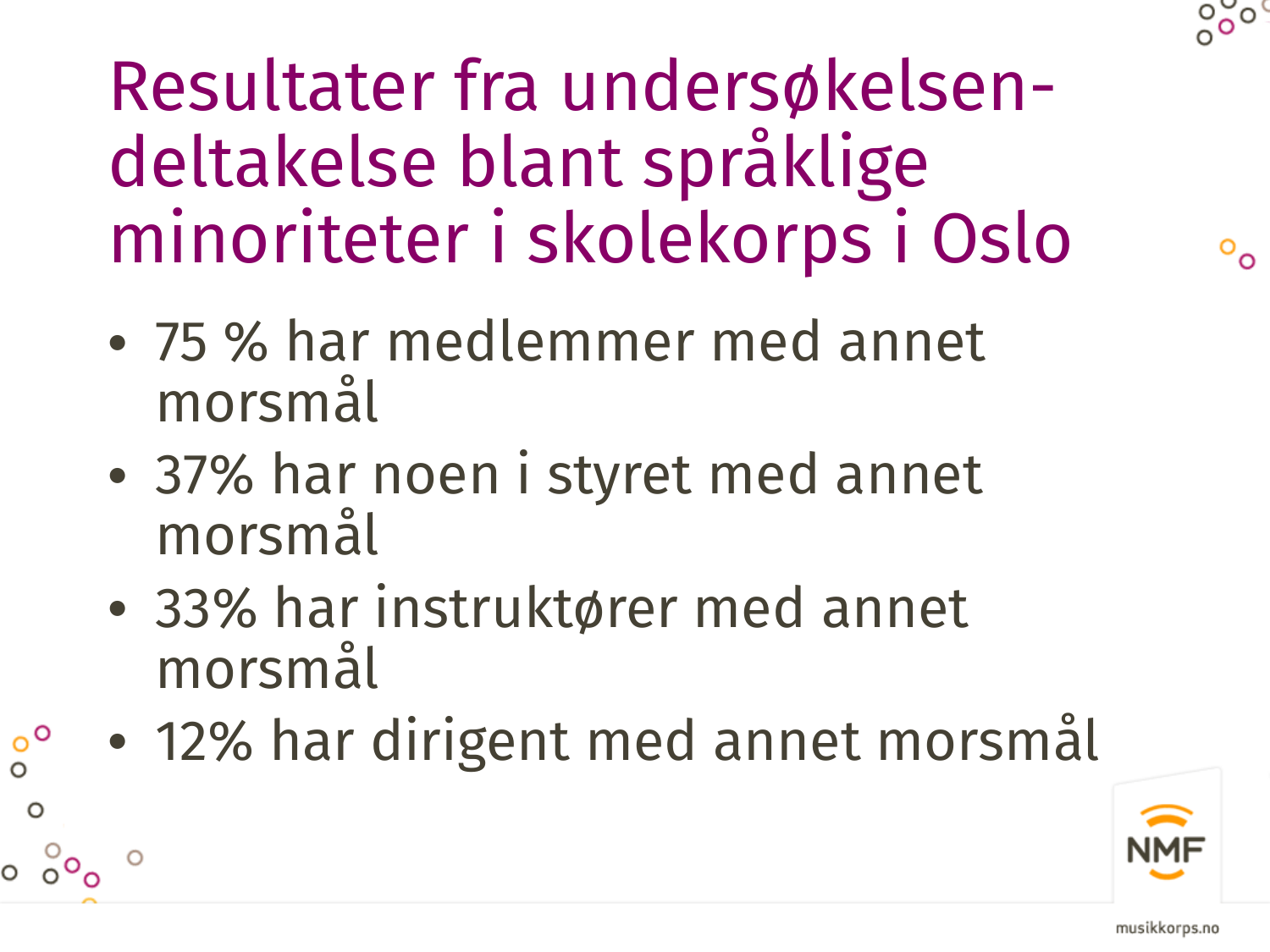

# Resultater fra undersøkelsen- deltakelse blant språklige minoriteter i skolekorps i Oslo
75 % har medlemmer med annet morsmål
37% har noen i styret med annet morsmål
33% har instruktører med annet morsmål
12% har dirigent med annet morsmål